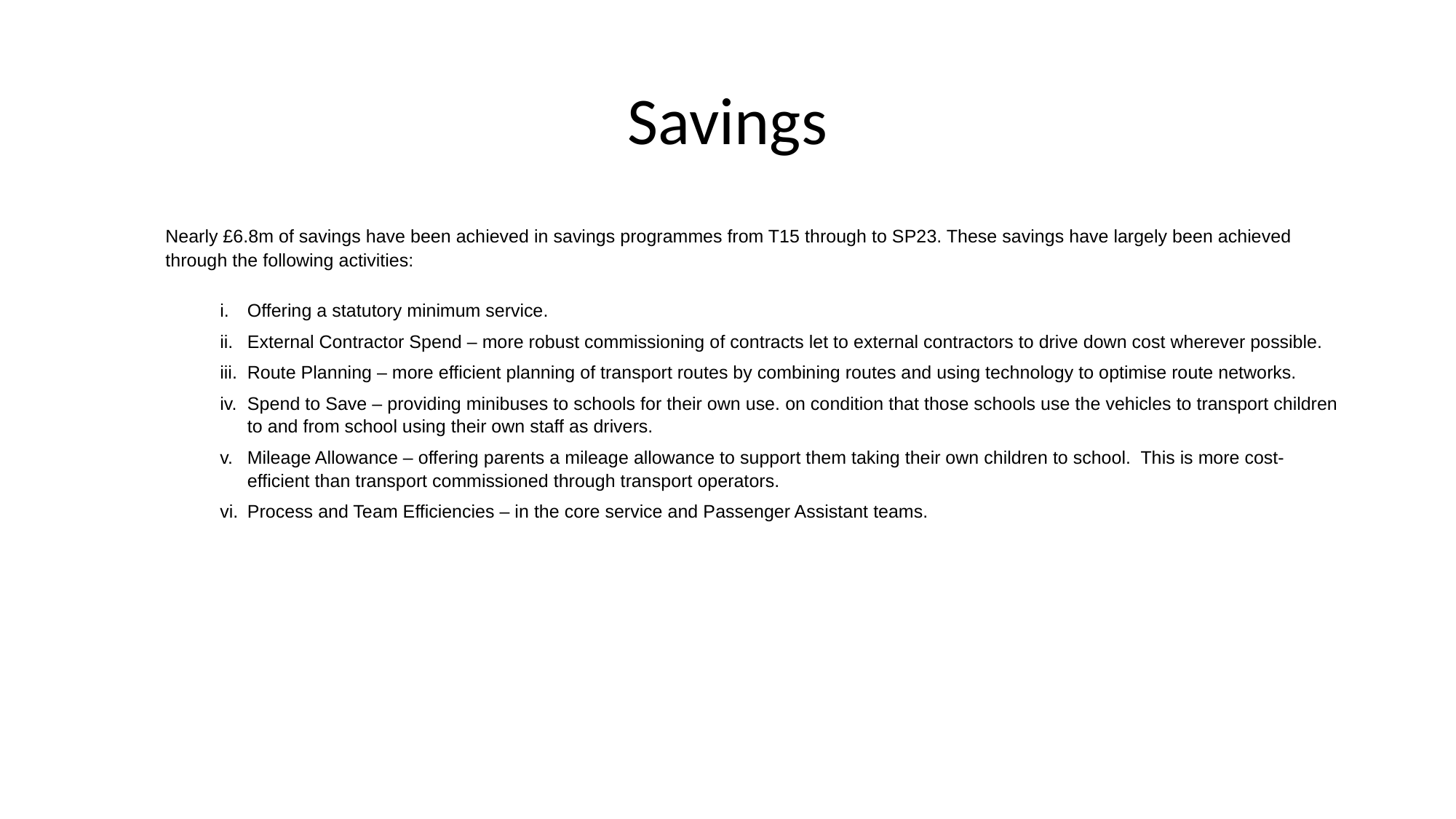

# Savings
Nearly £6.8m of savings have been achieved in savings programmes from T15 through to SP23. These savings have largely been achieved through the following activities:
Offering a statutory minimum service.
External Contractor Spend – more robust commissioning of contracts let to external contractors to drive down cost wherever possible.
Route Planning – more efficient planning of transport routes by combining routes and using technology to optimise route networks.
Spend to Save – providing minibuses to schools for their own use. on condition that those schools use the vehicles to transport children to and from school using their own staff as drivers.
Mileage Allowance – offering parents a mileage allowance to support them taking their own children to school.  This is more cost-efficient than transport commissioned through transport operators.
Process and Team Efficiencies – in the core service and Passenger Assistant teams.